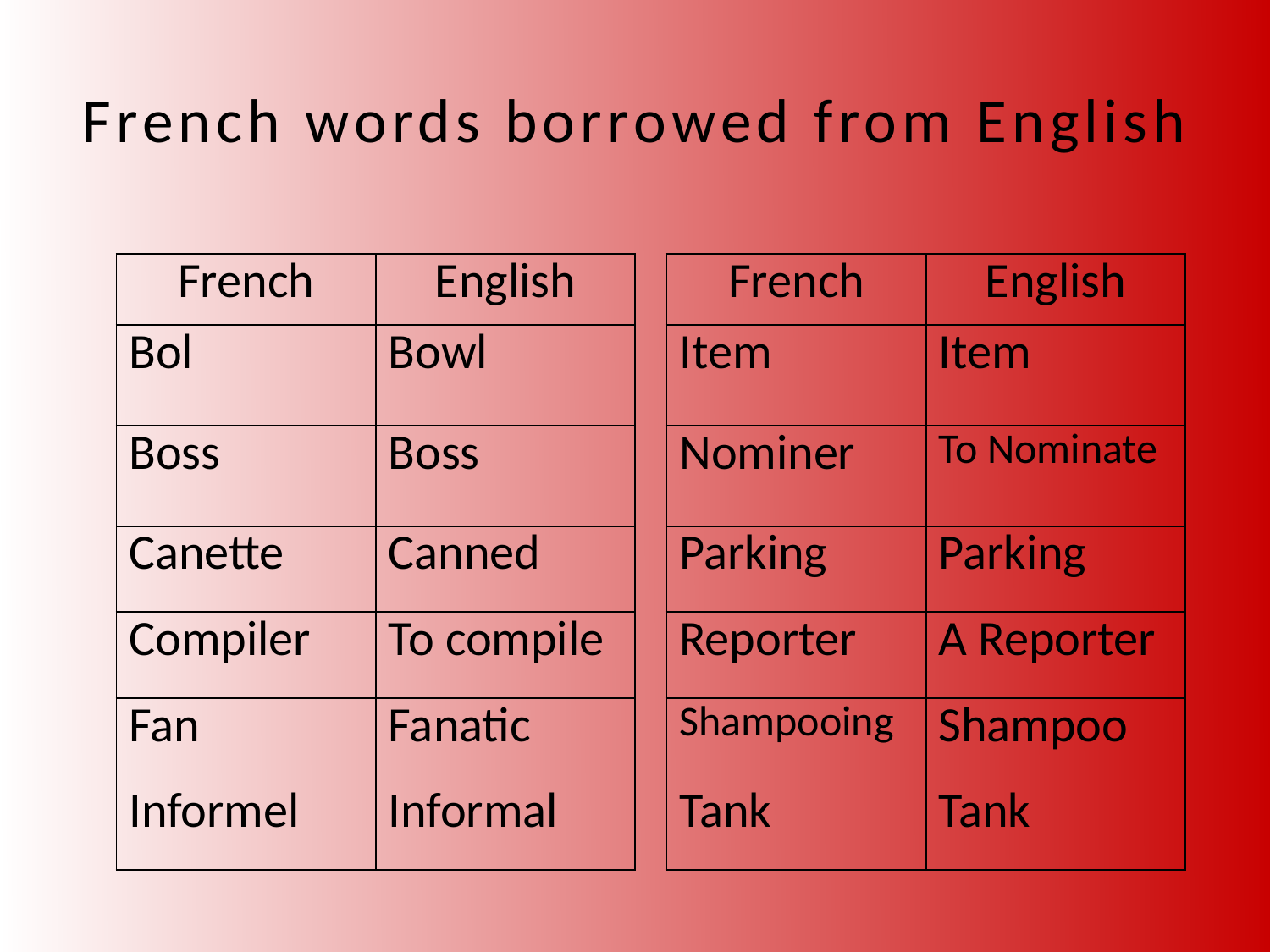

# French words borrowed from English
| French | English |
| --- | --- |
| Bol | Bowl |
| Boss | Boss |
| Canette | Canned |
| Compiler | To compile |
| Fan | Fanatic |
| Informel | Informal |
| French | English |
| --- | --- |
| Item | Item |
| Nominer | To Nominate |
| Parking | Parking |
| Reporter | A Reporter |
| Shampooing | Shampoo |
| Tank | Tank |